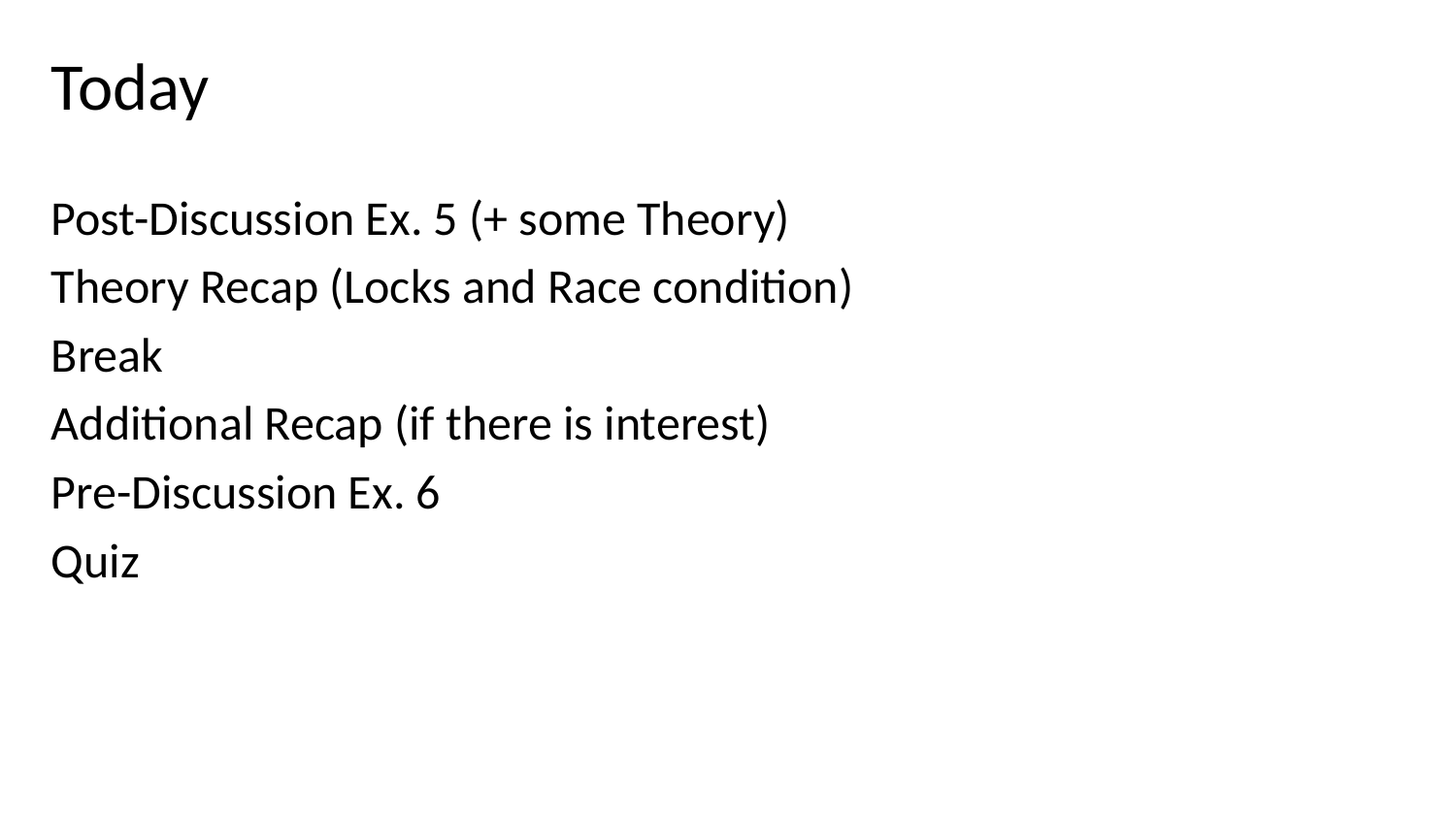

# Today
Post-Discussion Ex. 5 (+ some Theory)
Theory Recap (Locks and Race condition)
Break
Additional Recap (if there is interest)
Pre-Discussion Ex. 6
Quiz